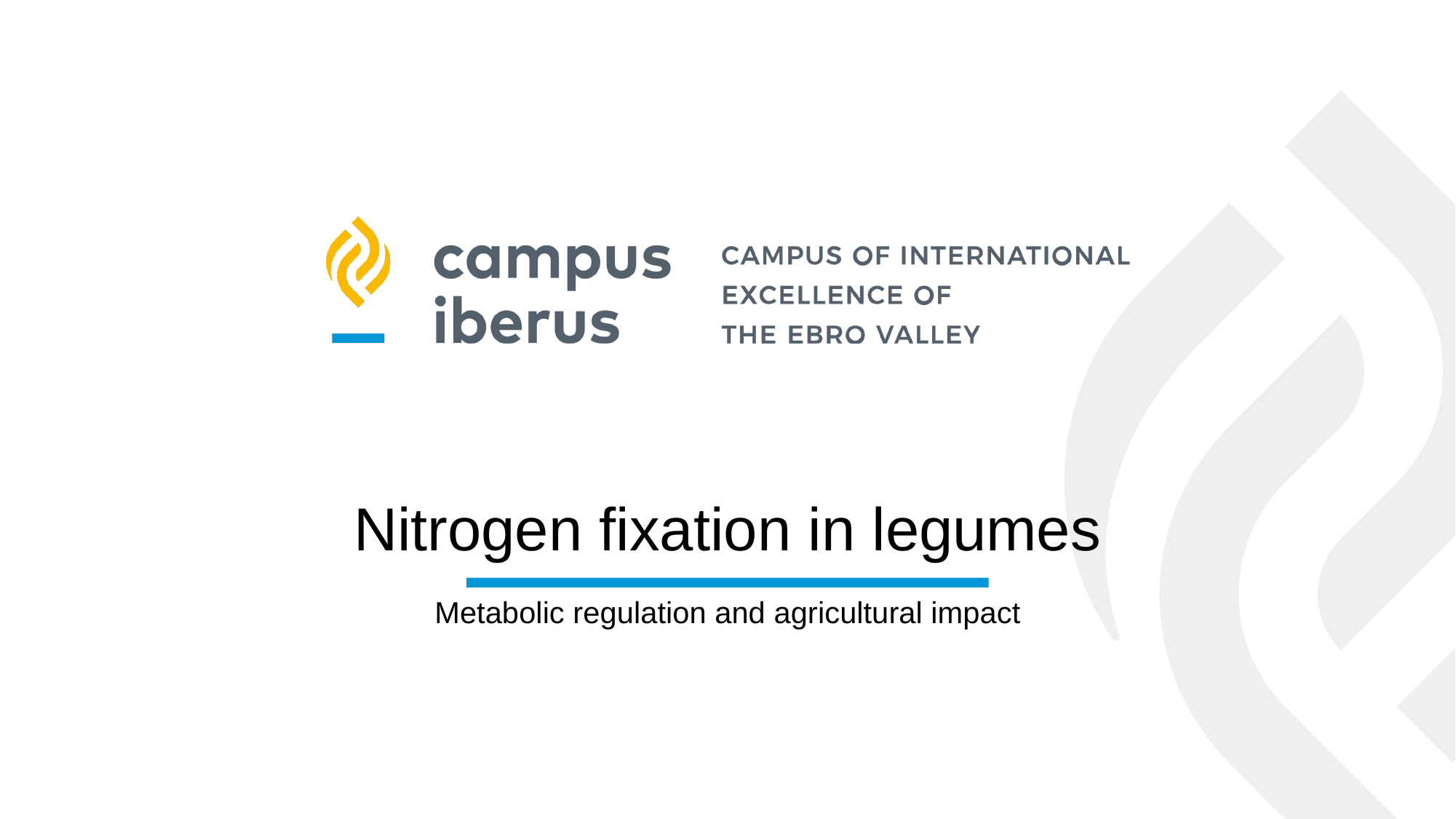

# Nitrogen fixation in legumes
Metabolic regulation and agricultural impact